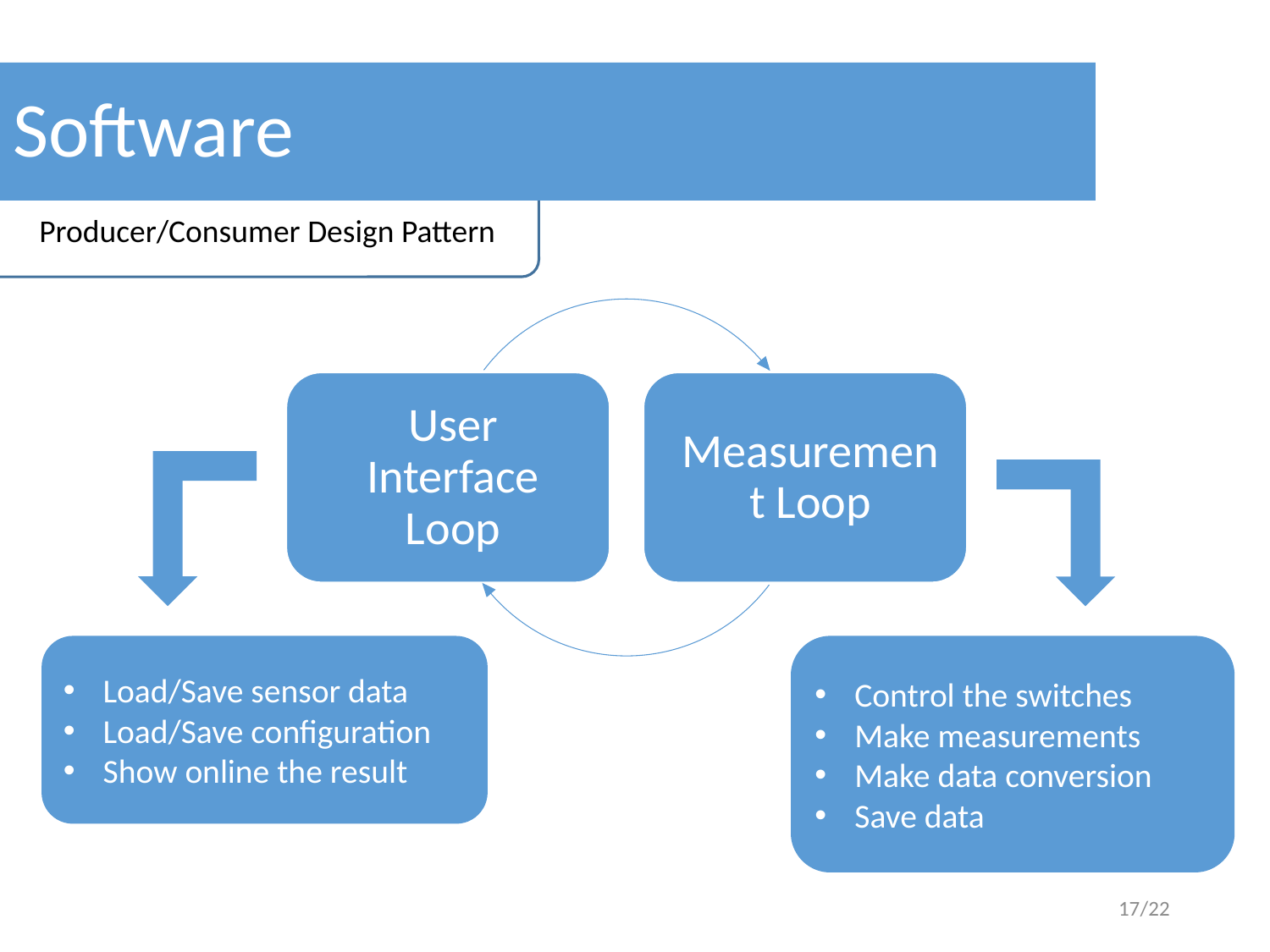

# Software

Producer/Consumer Design Pattern
User Interface Loop
Measurement Loop

Load/Save sensor data
Load/Save configuration
Show online the result
Control the switches
Make measurements
Make data conversion
Save data

17/22